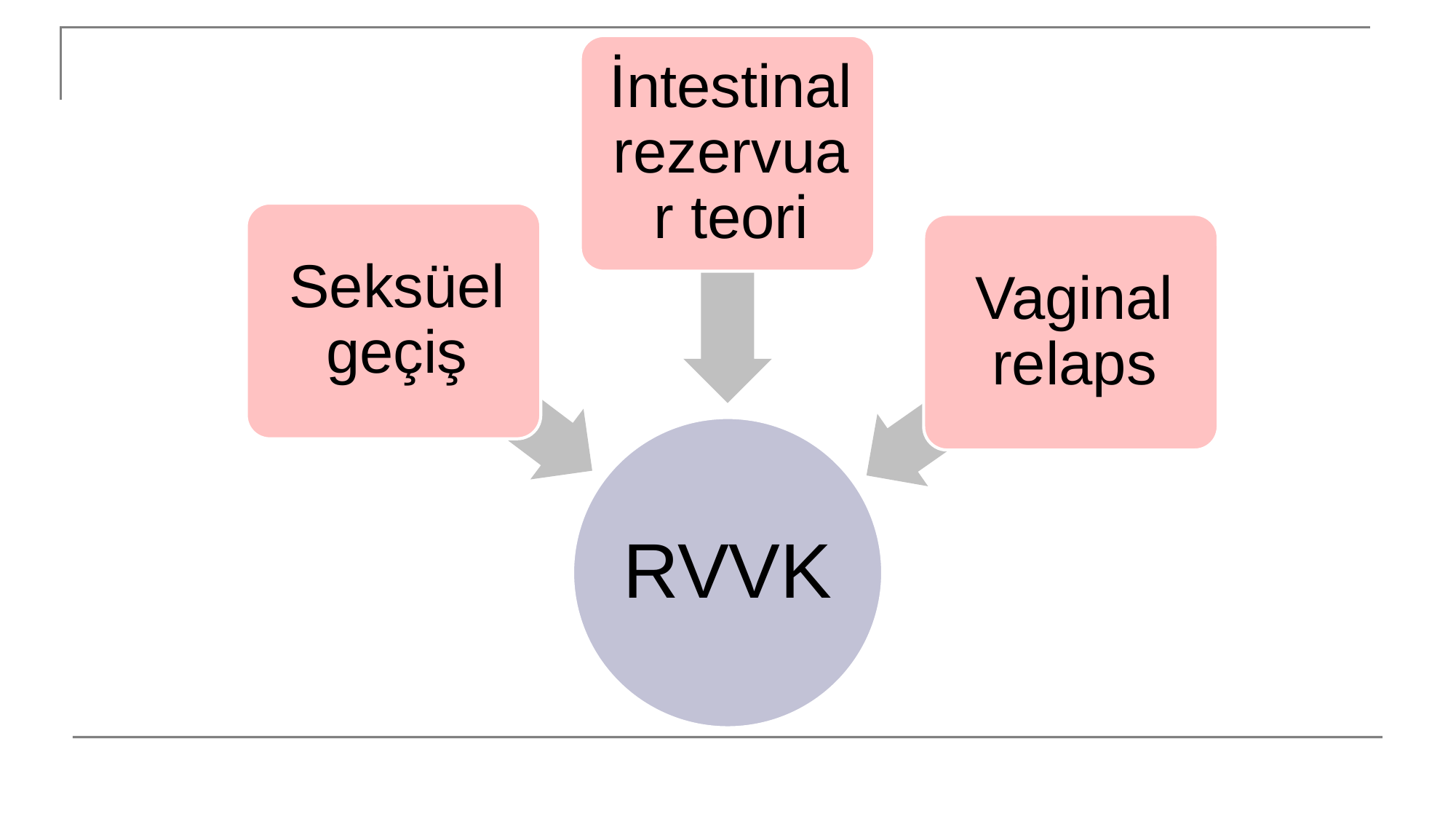

RVVK
Seksüel geçiş
İntestinal rezervuar teori
Vaginal relaps
#